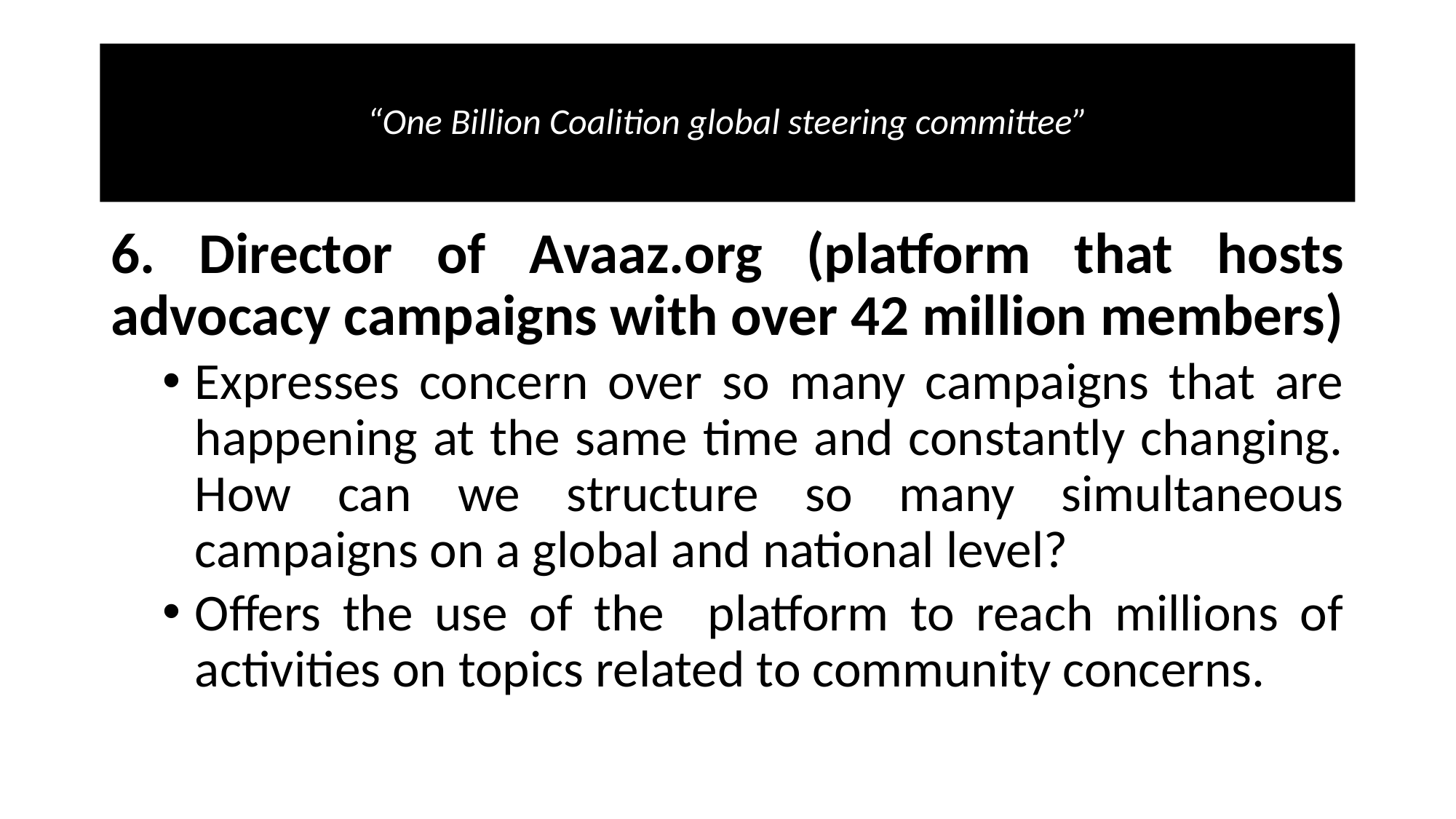

# “One Billion Coalition global steering committee”
6. Director of Avaaz.org (platform that hosts advocacy campaigns with over 42 million members)
Expresses concern over so many campaigns that are happening at the same time and constantly changing. How can we structure so many simultaneous campaigns on a global and national level?
Offers the use of the  platform to reach millions of activities on topics related to community concerns.